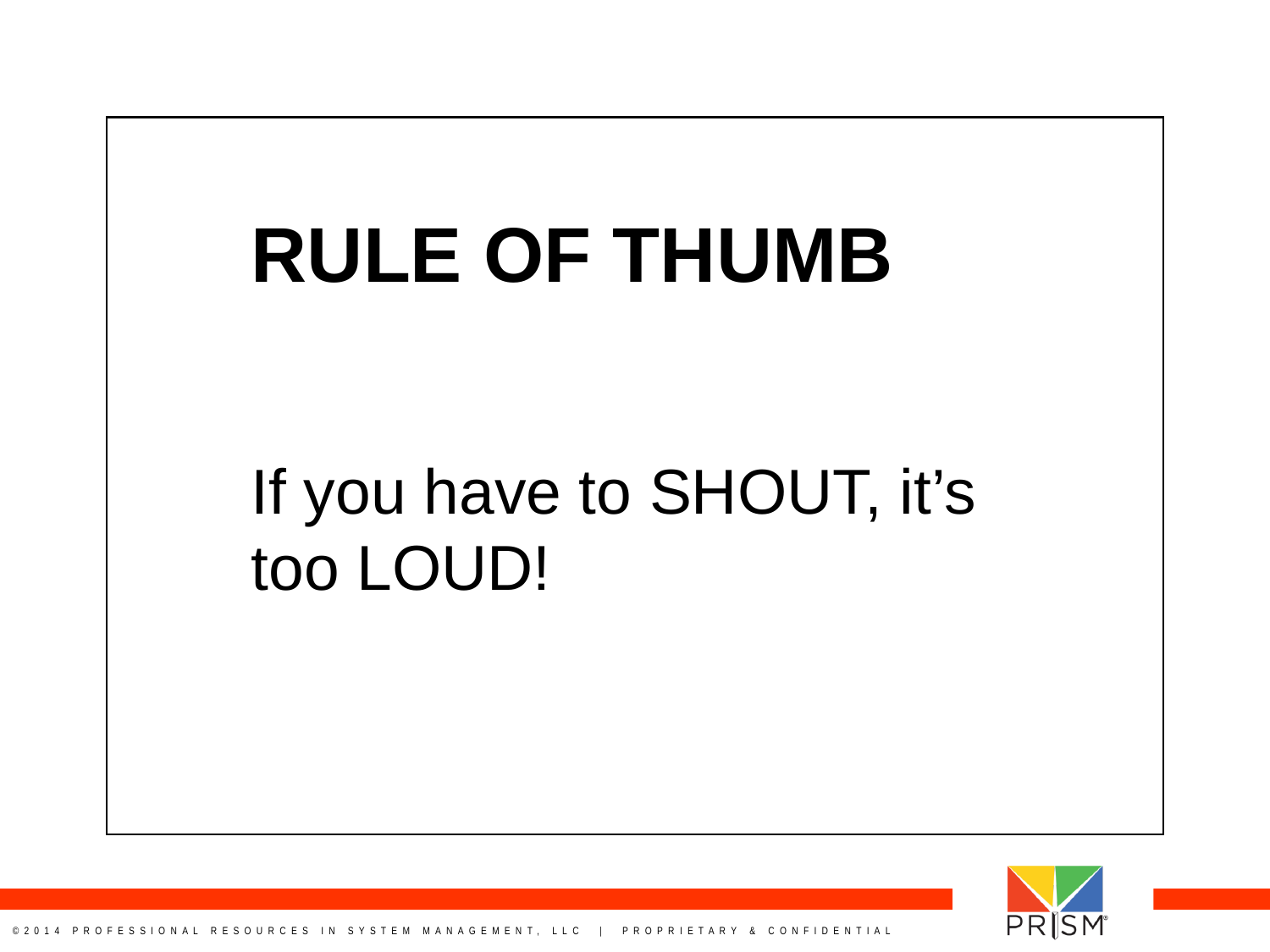

RULE OF THUMB

If you have to SHOUT, it’s
too LOUD!